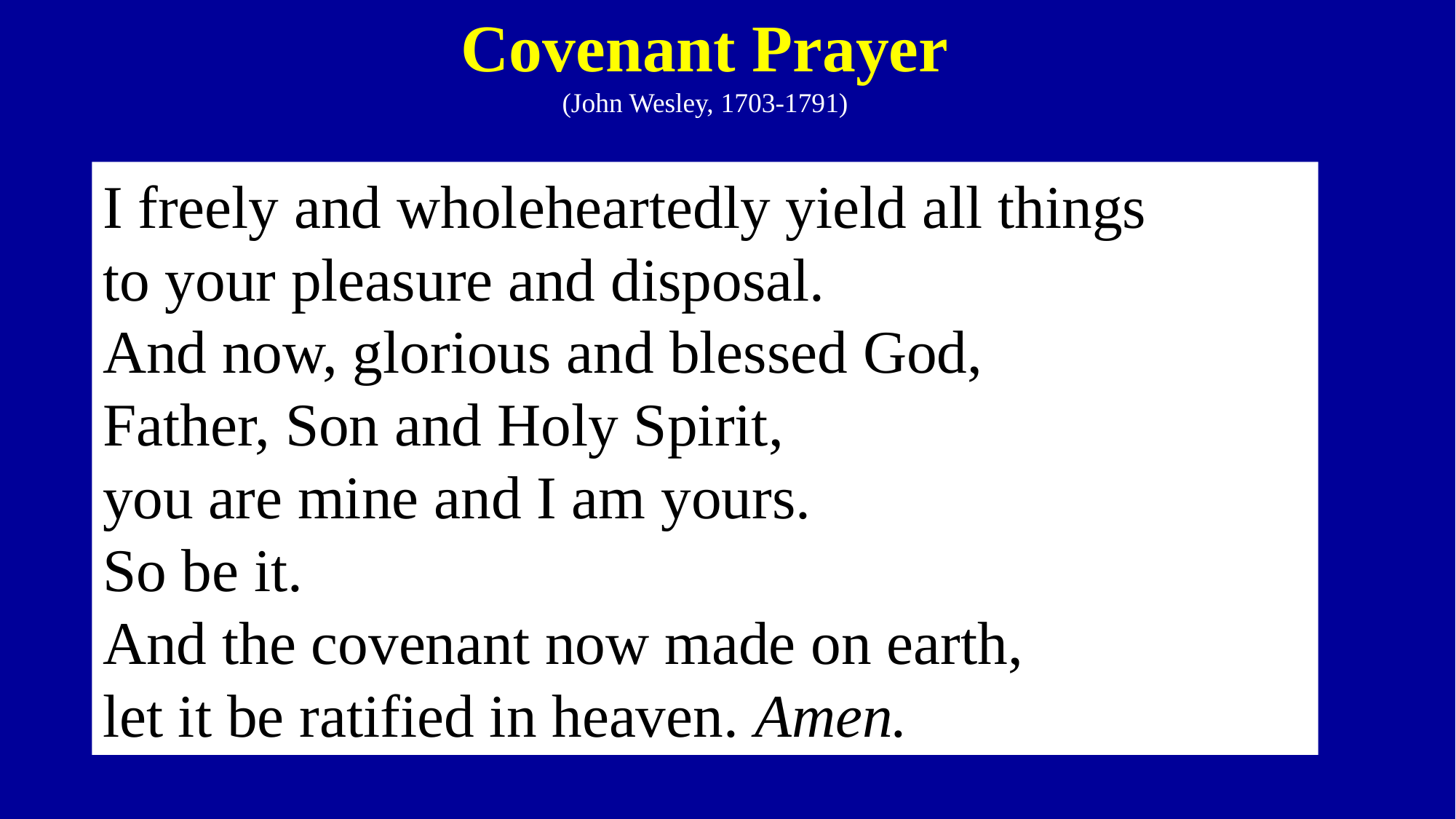

Covenant Prayer
(John Wesley, 1703-1791)
I freely and wholeheartedly yield all things
to your pleasure and disposal.
And now, glorious and blessed God,
Father, Son and Holy Spirit,
you are mine and I am yours.
So be it.
And the covenant now made on earth,
let it be ratified in heaven. Amen.